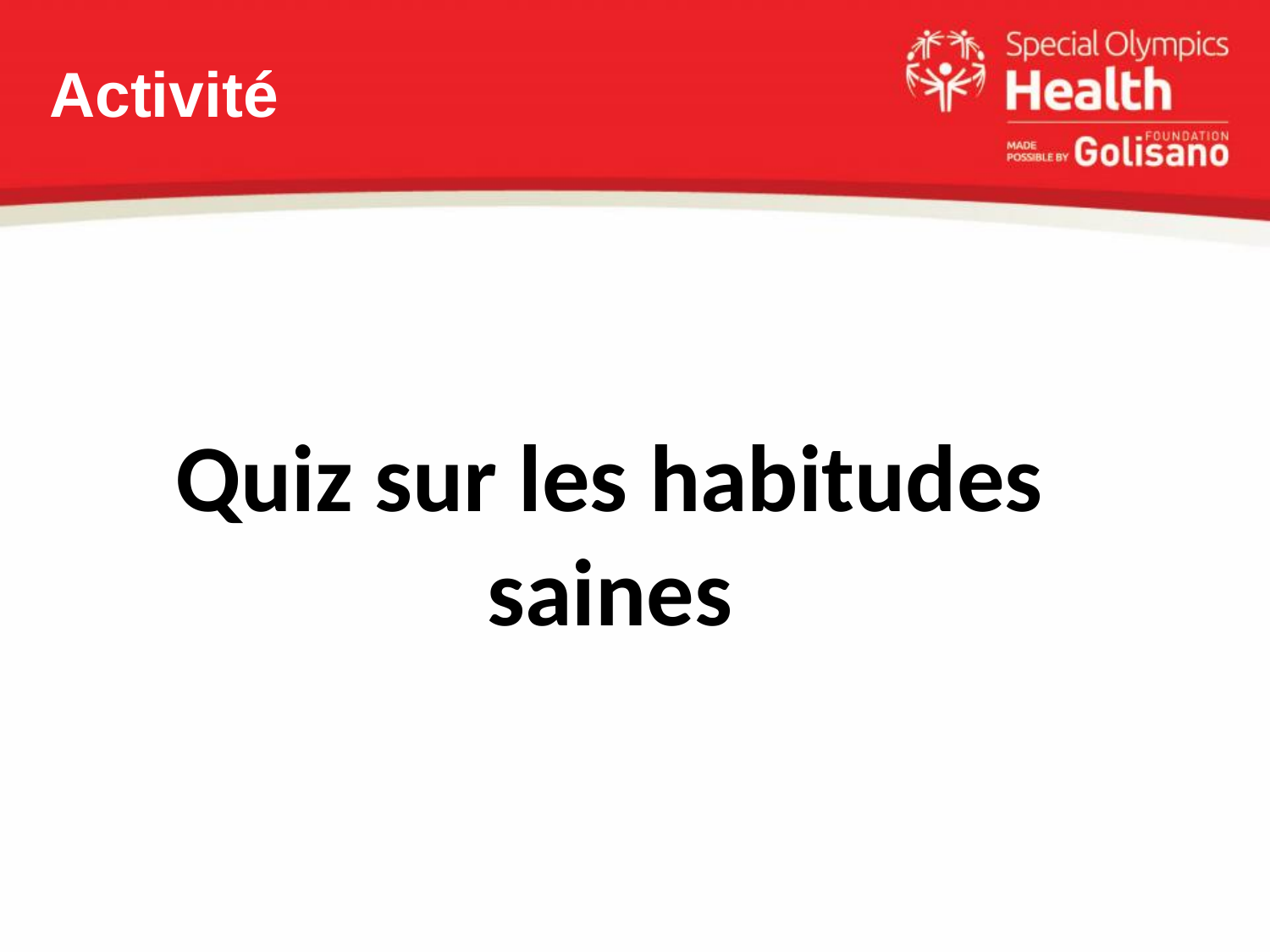

# Activité
Quiz sur les habitudes saines